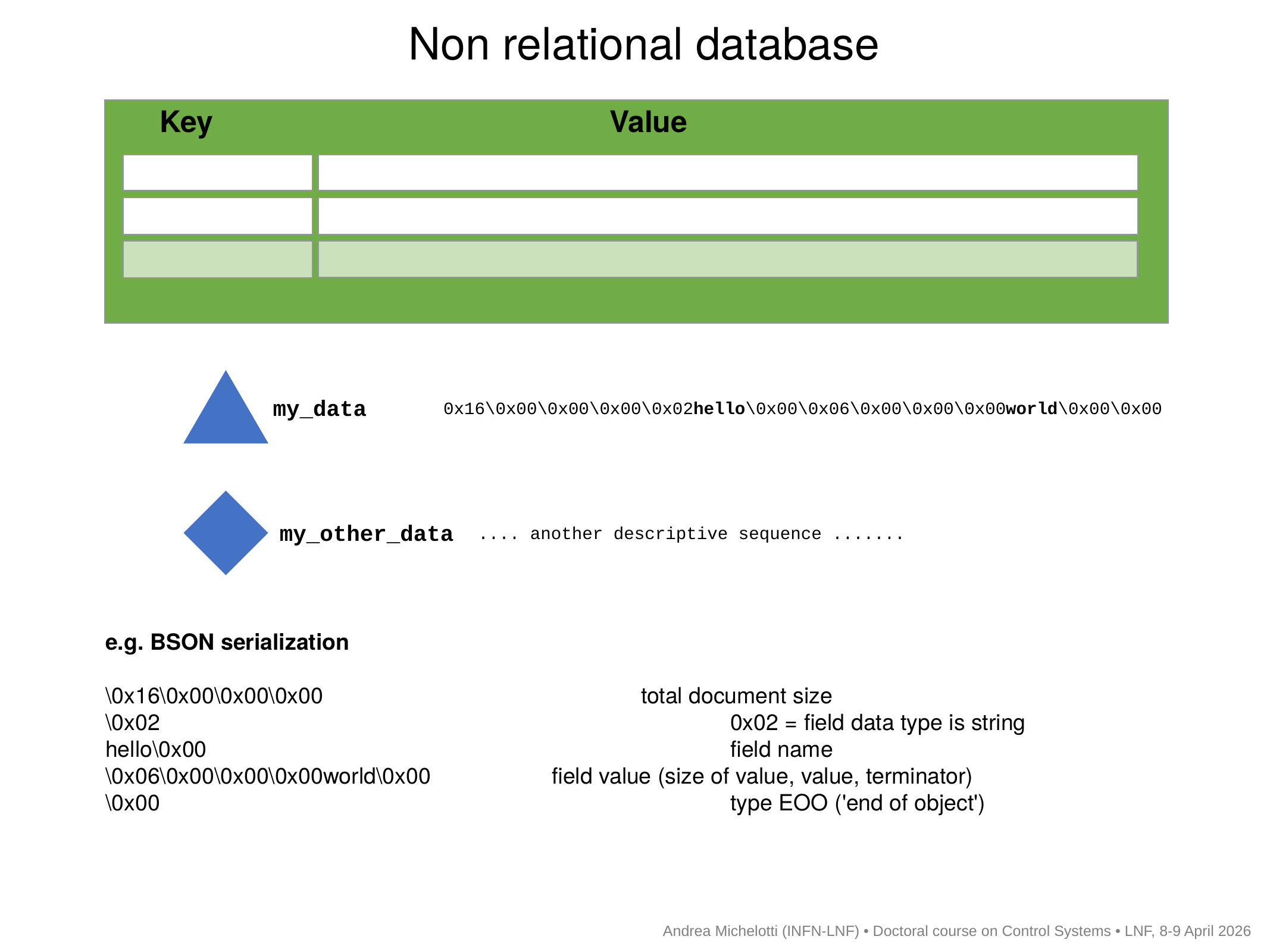

Non relational database
Key
Value

my_data
    0x16\0x00\0x00\0x00\0x02hello\0x00\0x06\0x00\0x00\0x00world\0x00\0x00

my_other_data
  .... another descriptive sequence .......
e.g. BSON serialization

\0x16\0x00\0x00\0x00				total document size
\0x02							0x02 = field data type is string
hello\0x00						field name
\0x06\0x00\0x00\0x00world\0x00		field value (size of value, value, terminator)
\0x00							type EOO ('end of object')